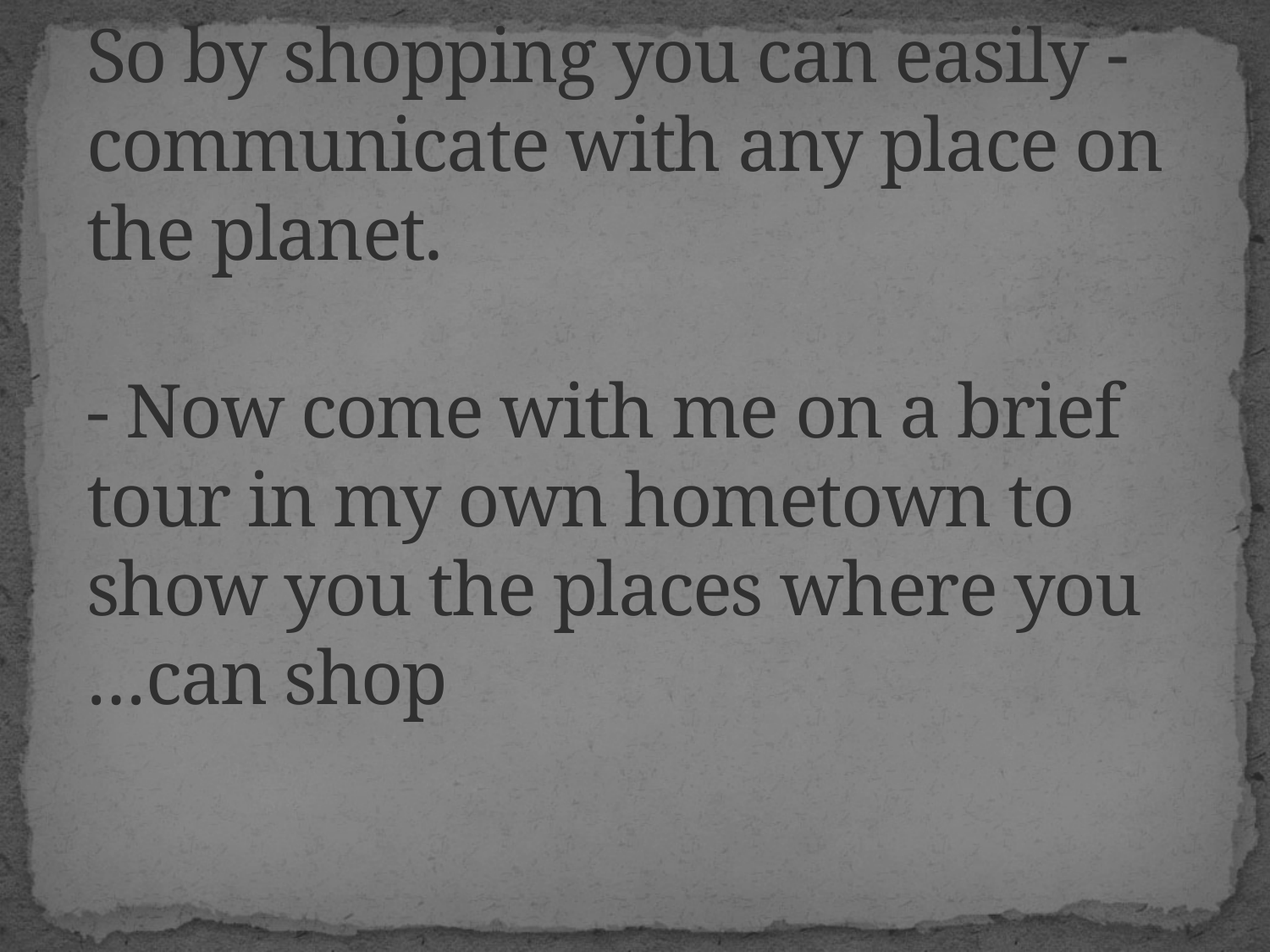

# - So by shopping you can easily communicate with any place on the planet. - Now come with me on a brief tour in my own hometown to show you the places where you can shop…